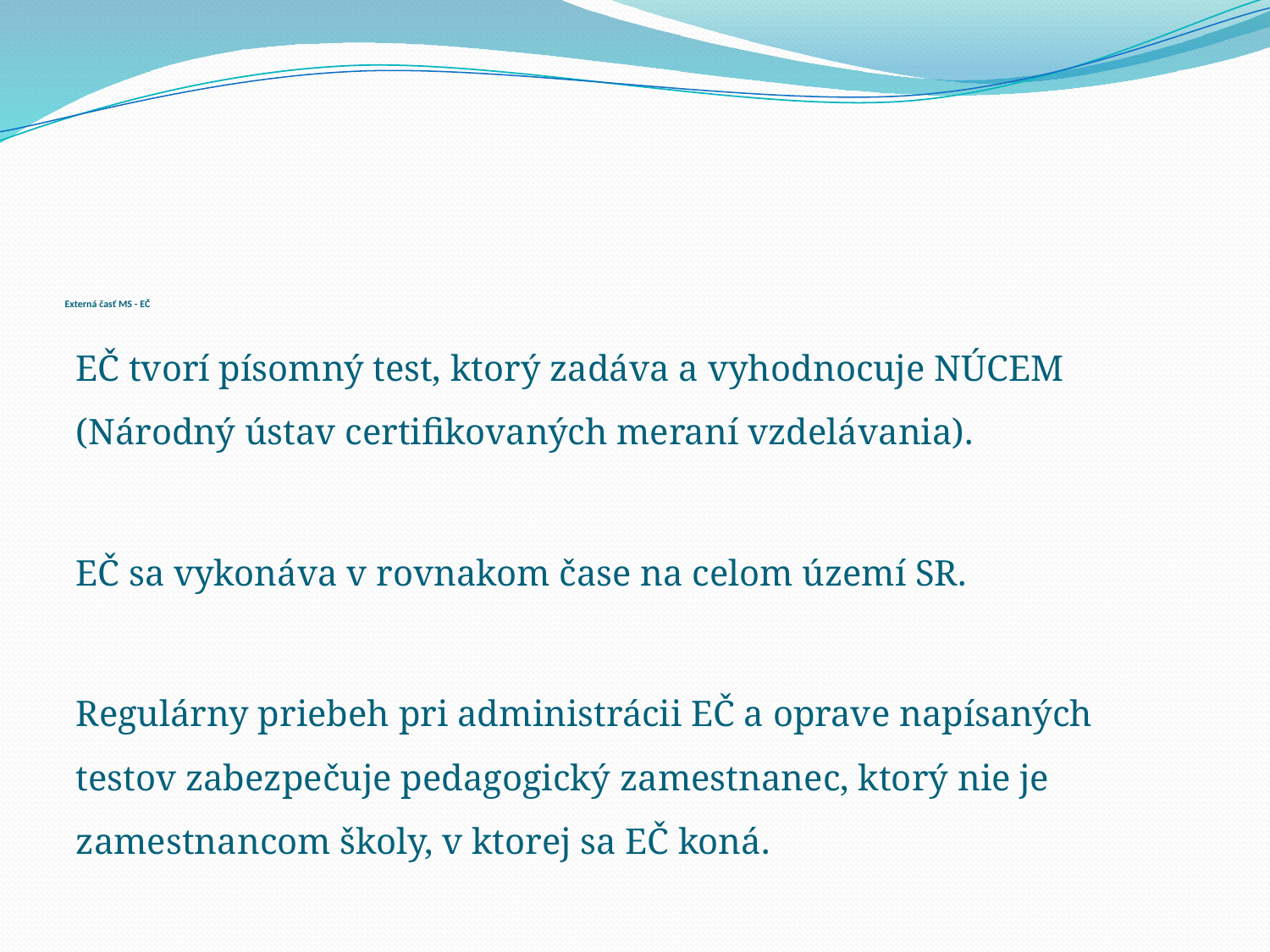

# Externá časť MS - EČ

EČ tvorí písomný test, ktorý zadáva a vyhodnocuje NÚCEM (Národný ústav certifikovaných meraní vzdelávania).

EČ sa vykonáva v rovnakom čase na celom území SR.

Regulárny priebeh pri administrácii EČ a oprave napísaných testov zabezpečuje pedagogický zamestnanec, ktorý nie je zamestnancom školy, v ktorej sa EČ koná.